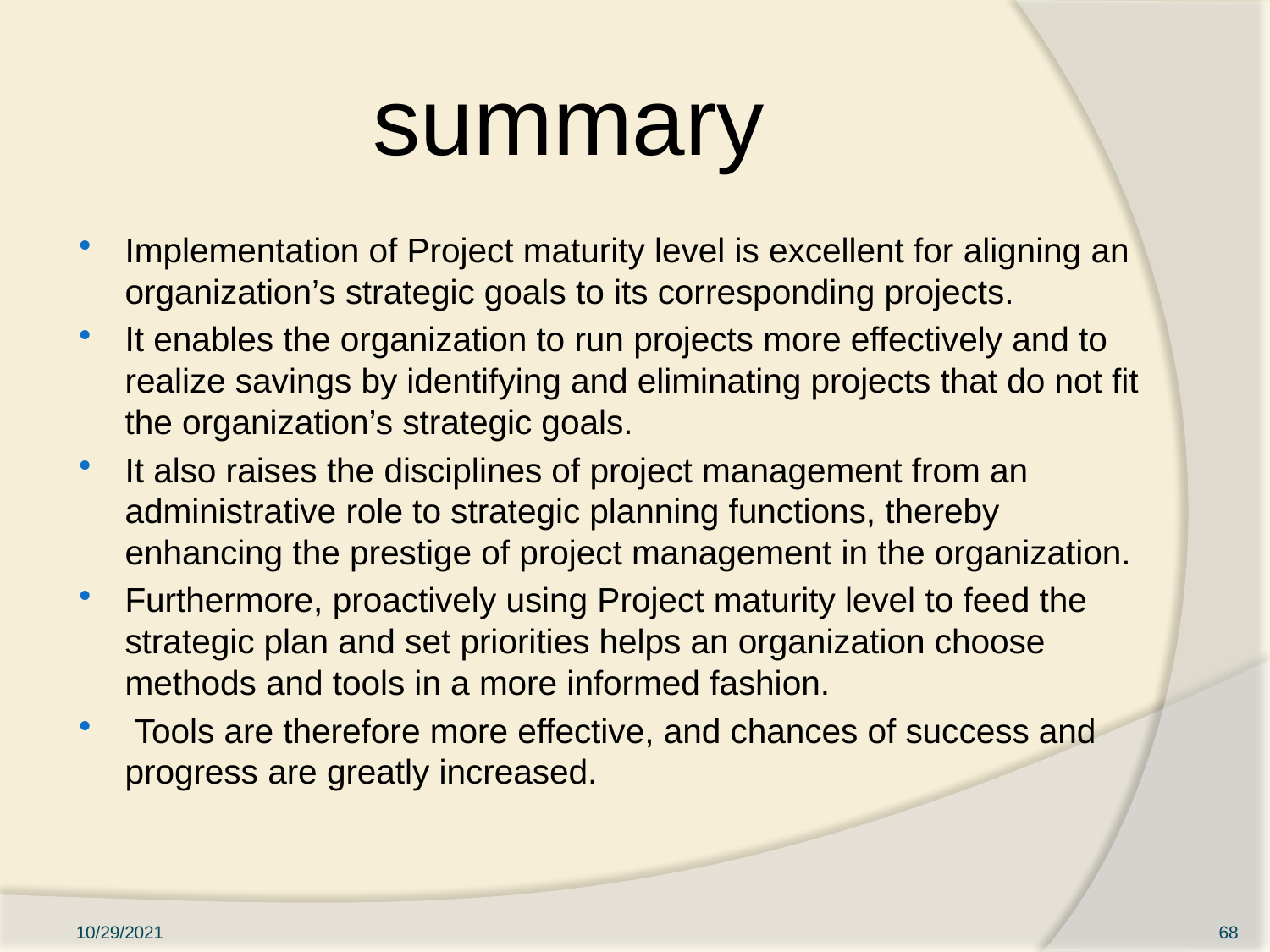

# summary
Implementation of Project maturity level is excellent for aligning an organization’s strategic goals to its corresponding projects.
It enables the organization to run projects more effectively and to realize savings by identifying and eliminating projects that do not fit the organization’s strategic goals.
It also raises the disciplines of project management from an administrative role to strategic planning functions, thereby enhancing the prestige of project management in the organization.
Furthermore, proactively using Project maturity level to feed the strategic plan and set priorities helps an organization choose methods and tools in a more informed fashion.
 Tools are therefore more effective, and chances of success and progress are greatly increased.
10/29/2021
68